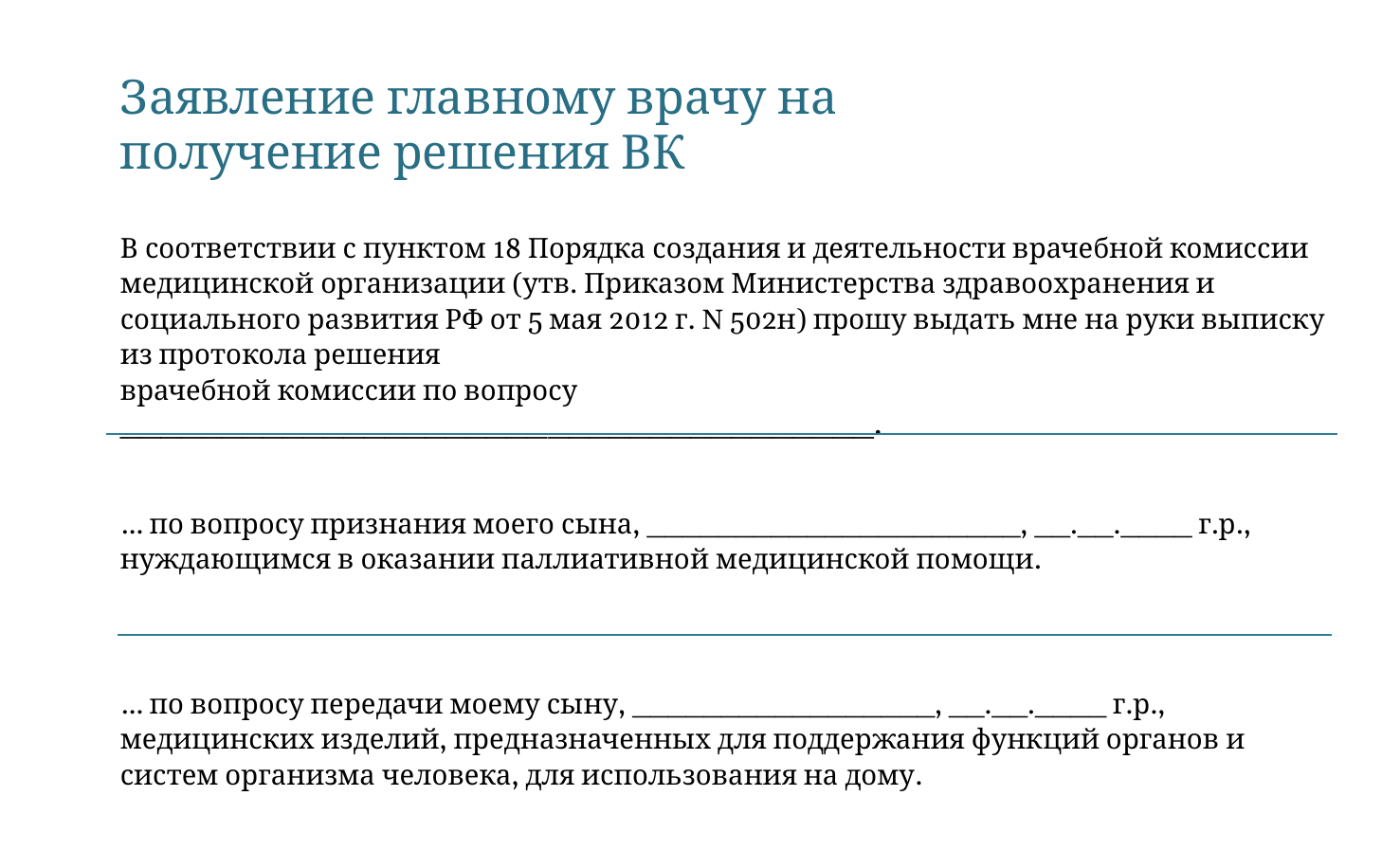

Заявление главному врачу на получение решения ВК
В соответствии с пунктом 18 Порядка создания и деятельности врачебной комиссии медицинской организации (утв. Приказом Министерства здравоохранения и социального развития РФ от 5 мая 2012 г. N 502н) прошу выдать мне на руки выписку из протокола решения
врачебной комиссии по вопросу _____________________________________.
… по вопросу признания моего сына, _____________________, __.__.____ г.р., нуждающимся в оказании паллиативной медицинской помощи.
… по вопросу передачи моему сыну, _________________, __.__.____ г.р., медицинских изделий, предназначенных для поддержания функций органов и систем организма человека, для использования на дому.